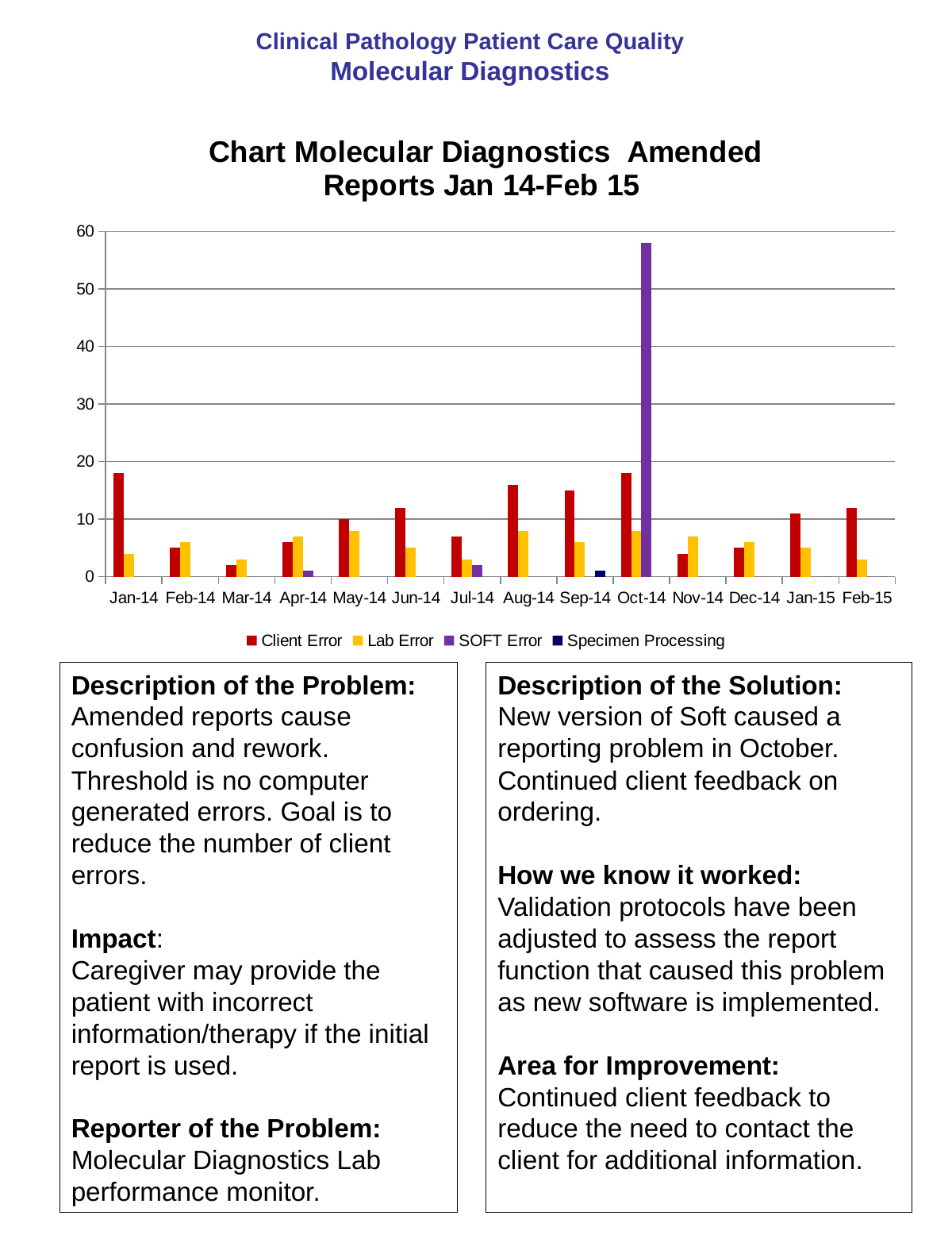

# Clinical Pathology Patient Care Quality Molecular Diagnostics

### Chart: Chart Molecular Diagnostics  Amended Reports Jan 14-Feb 15

| Category |  |  |  |  |
|---|---|---|---|---|
| 41640 | 18.0 | 4.0 | 0.0 | None |
| 41671 | 5.0 | 6.0 | 0.0 | None |
| 41699 | 2.0 | 3.0 | 0.0 | None |
| 41730 | 6.0 | 7.0 | 1.0 | None |
| 41760 | 10.0 | 8.0 | None | None |
| 41791 | 12.0 | 5.0 | None | None |
| 41821 | 7.0 | 3.0 | 2.0 | None |
| 41852 | 16.0 | 8.0 | None | None |
| 41883 | 15.0 | 6.0 | None | 1.0 |
| 41913 | 18.0 | 8.0 | 58.0 | None |
| 41944 | 4.0 | 7.0 | 0.0 | None |
| 41974 | 5.0 | 6.0 | 0.0 | None |
| 42005 | 11.0 | 5.0 | 0.0 | 0.0 |
| 42036 | 12.0 | 3.0 | 0.0 | 0.0 |
Description of the Problem:
Amended reports cause confusion and rework. Threshold is no computer generated errors. Goal is to reduce the number of client errors.

Impact:
Caregiver may provide the patient with incorrect information/therapy if the initial report is used.

Reporter of the Problem:
Molecular Diagnostics Lab performance monitor.
Description of the Solution:
New version of Soft caused a reporting problem in October. Continued client feedback on ordering.

How we know it worked:
Validation protocols have been adjusted to assess the report function that caused this problem as new software is implemented.

Area for Improvement:
Continued client feedback to reduce the need to contact the client for additional information.